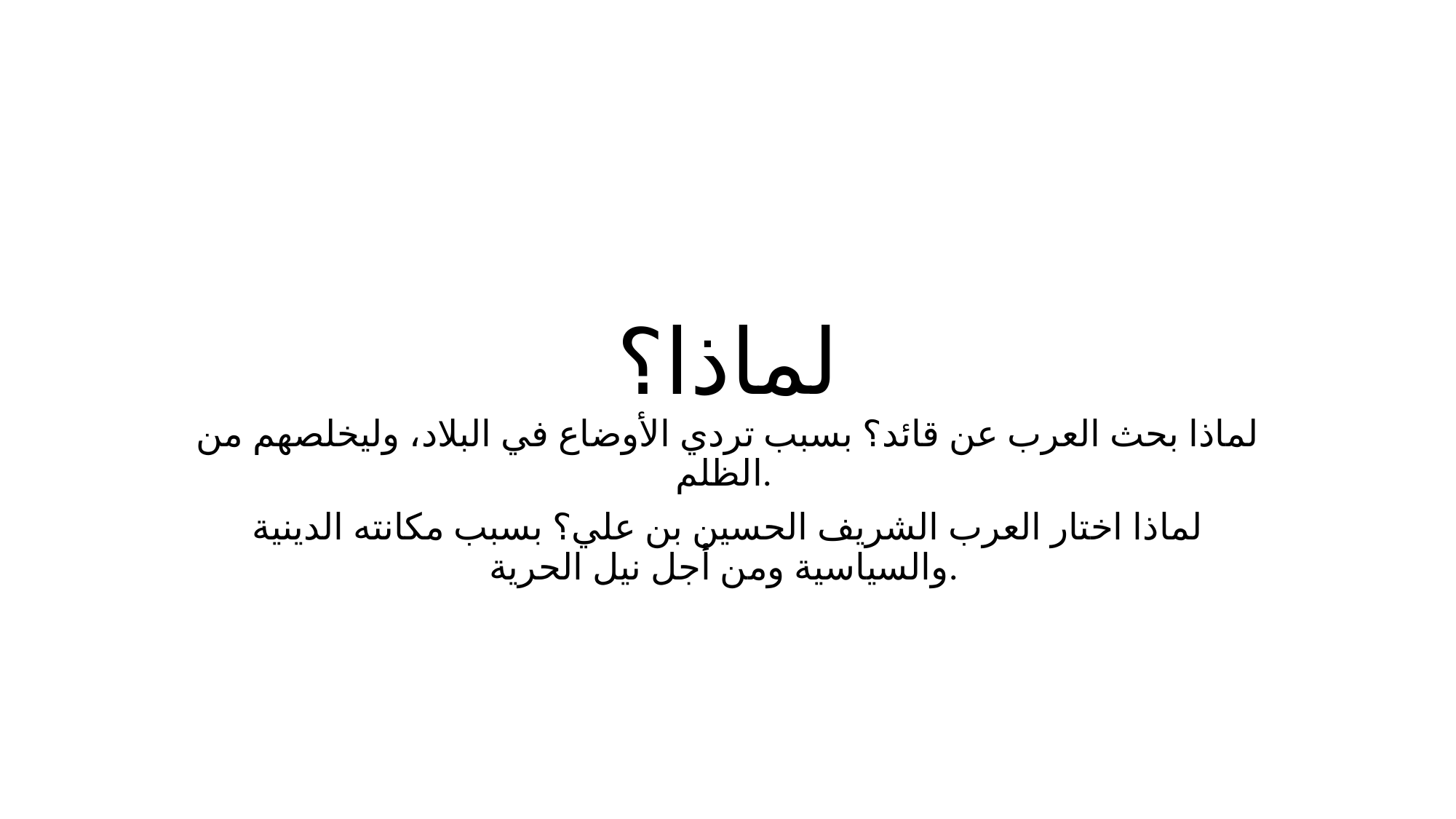

# لماذا؟
لماذا بحث العرب عن قائد؟ بسبب تردي الأوضاع في البلاد، وليخلصهم من الظلم.
لماذا اختار العرب الشريف الحسين بن علي؟ بسبب مكانته الدينية والسياسية ومن أجل نيل الحرية.